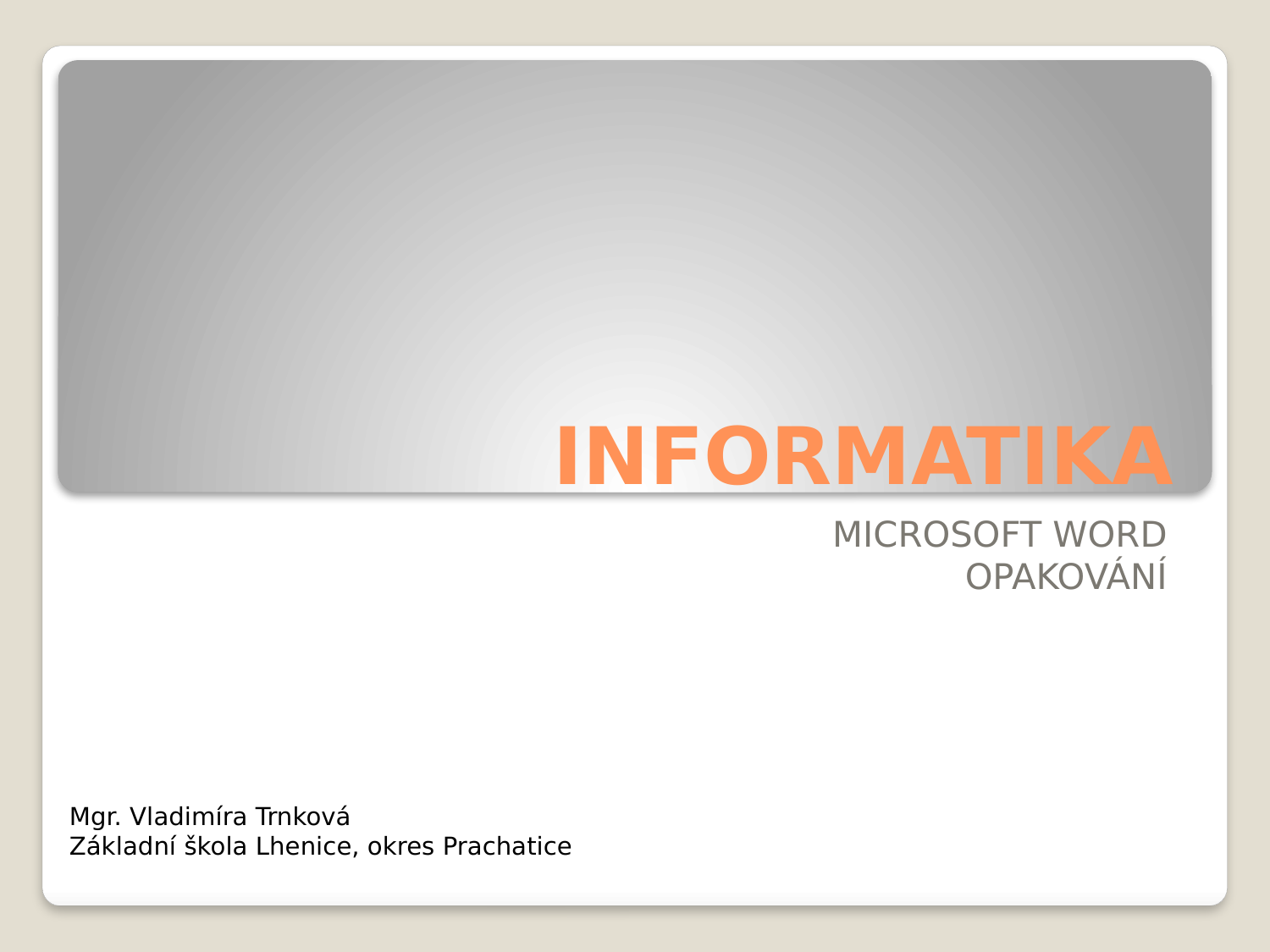

# INFORMATIKA
MICROSOFT WORD
OPAKOVÁNÍ
Mgr. Vladimíra Trnková
Základní škola Lhenice, okres Prachatice